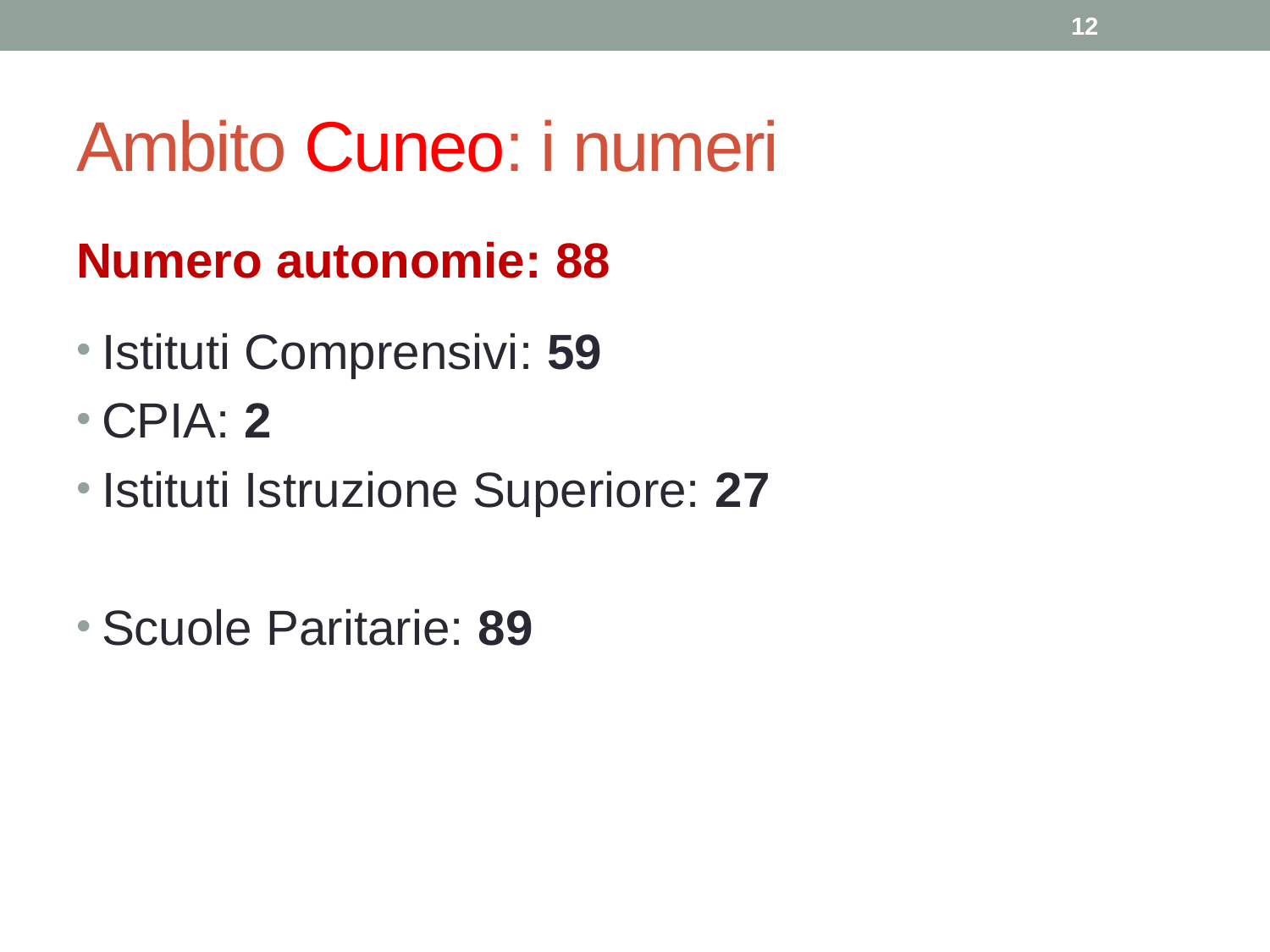

12
# Ambito Cuneo: i numeri
Numero autonomie: 88

Istituti Comprensivi: 59
CPIA: 2
Istituti Istruzione Superiore: 27

Scuole Paritarie: 89